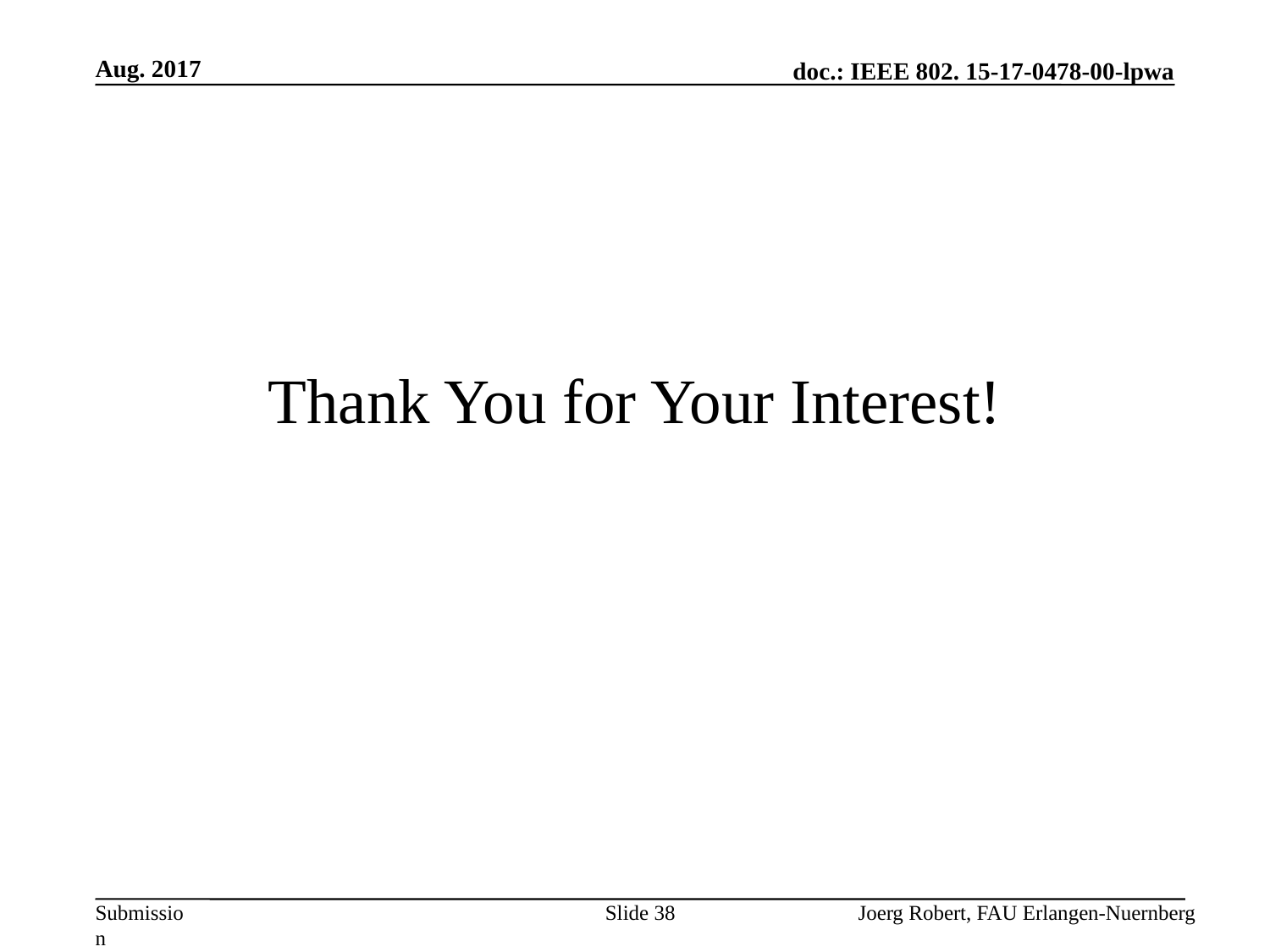

Aug. 2017
# Thank You for Your Interest!

Slide 38
Joerg Robert, FAU Erlangen-Nuernberg